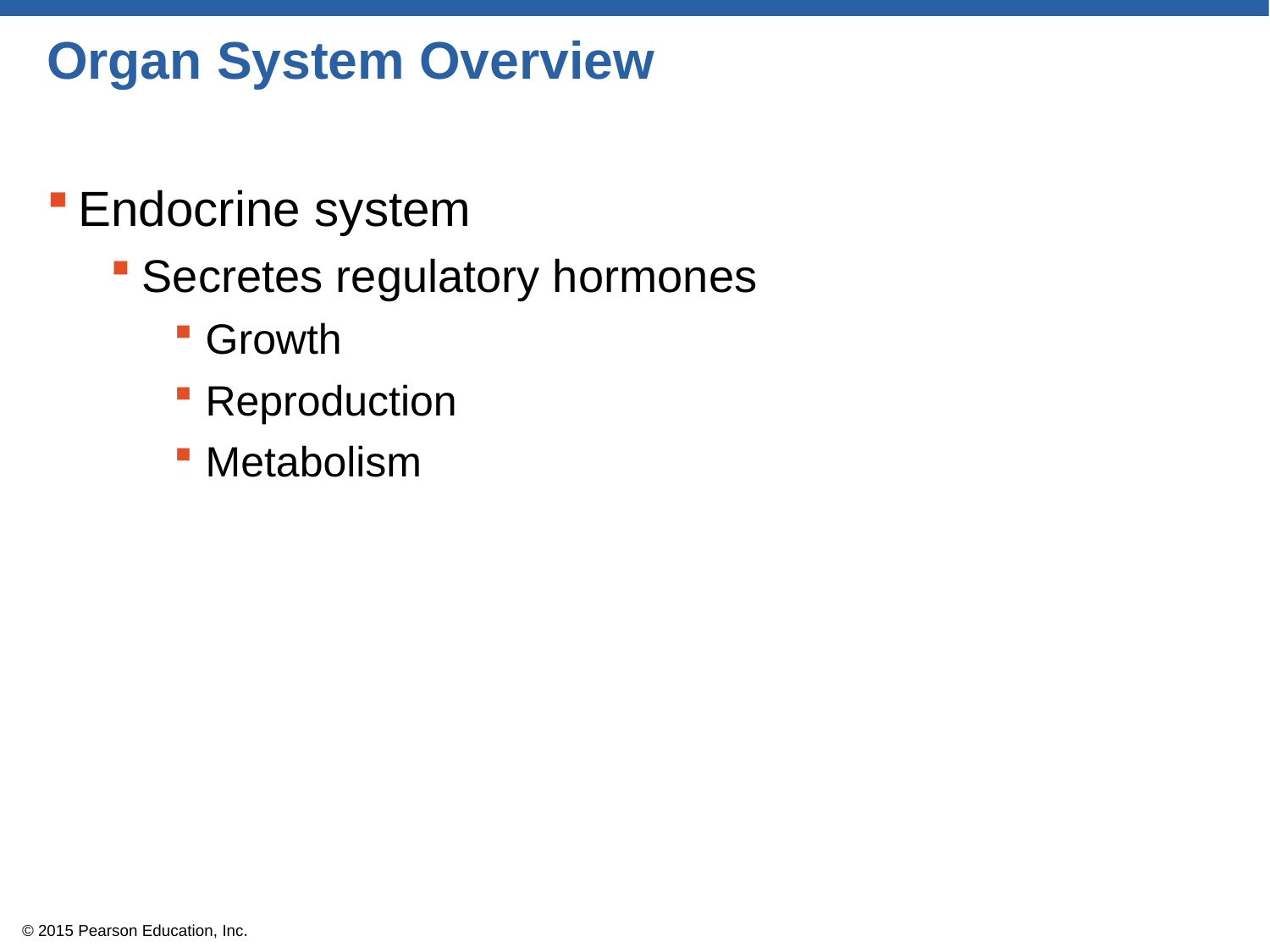

# Organ System Overview
Endocrine system
Secretes regulatory hormones
Growth
Reproduction
Metabolism

© 2015 Pearson Education, Inc.